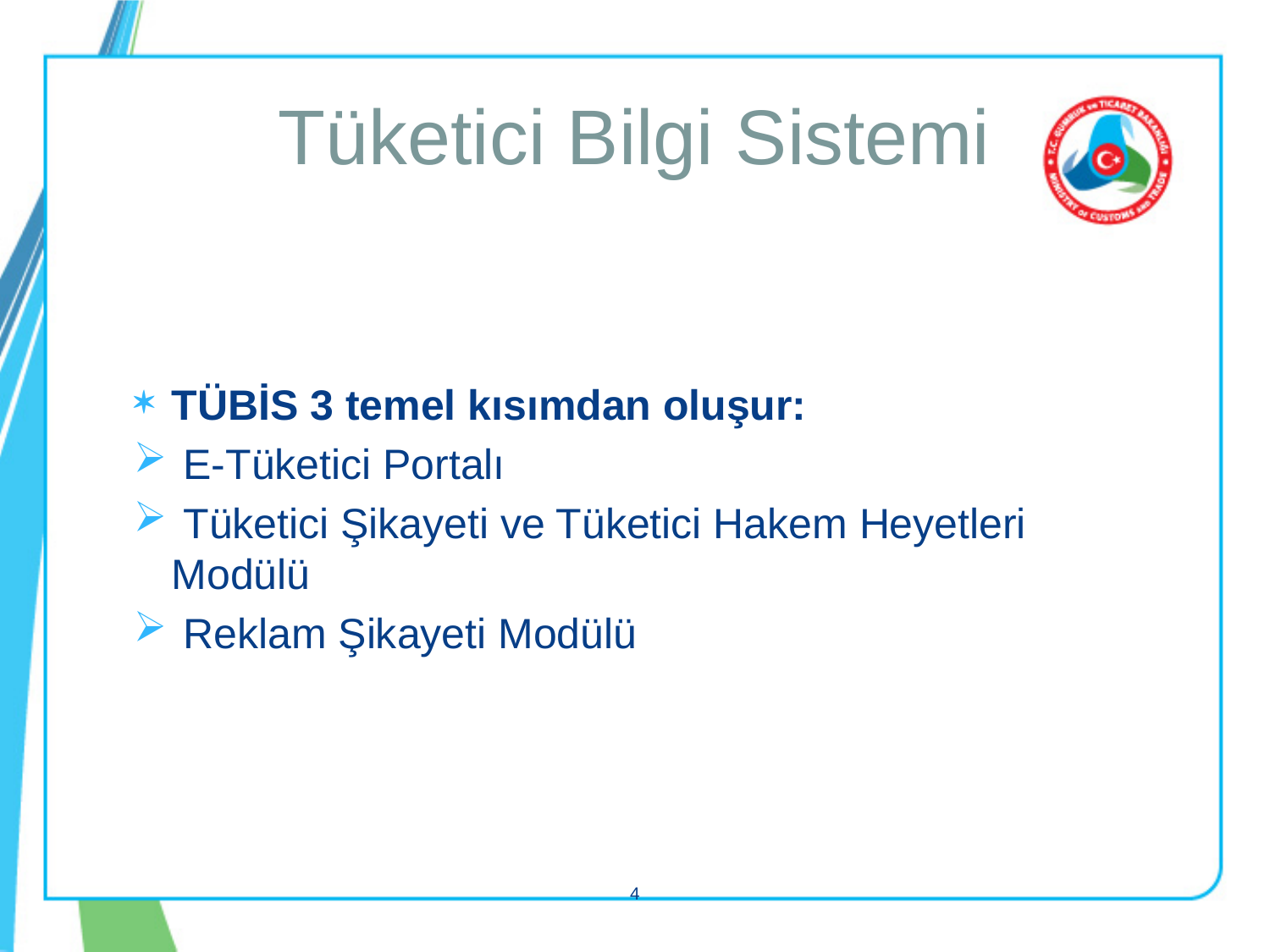

# Tüketici Bilgi Sistemi
TÜBİS 3 temel kısımdan oluşur:
 E-Tüketici Portalı
 Tüketici Şikayeti ve Tüketici Hakem Heyetleri Modülü
 Reklam Şikayeti Modülü
4